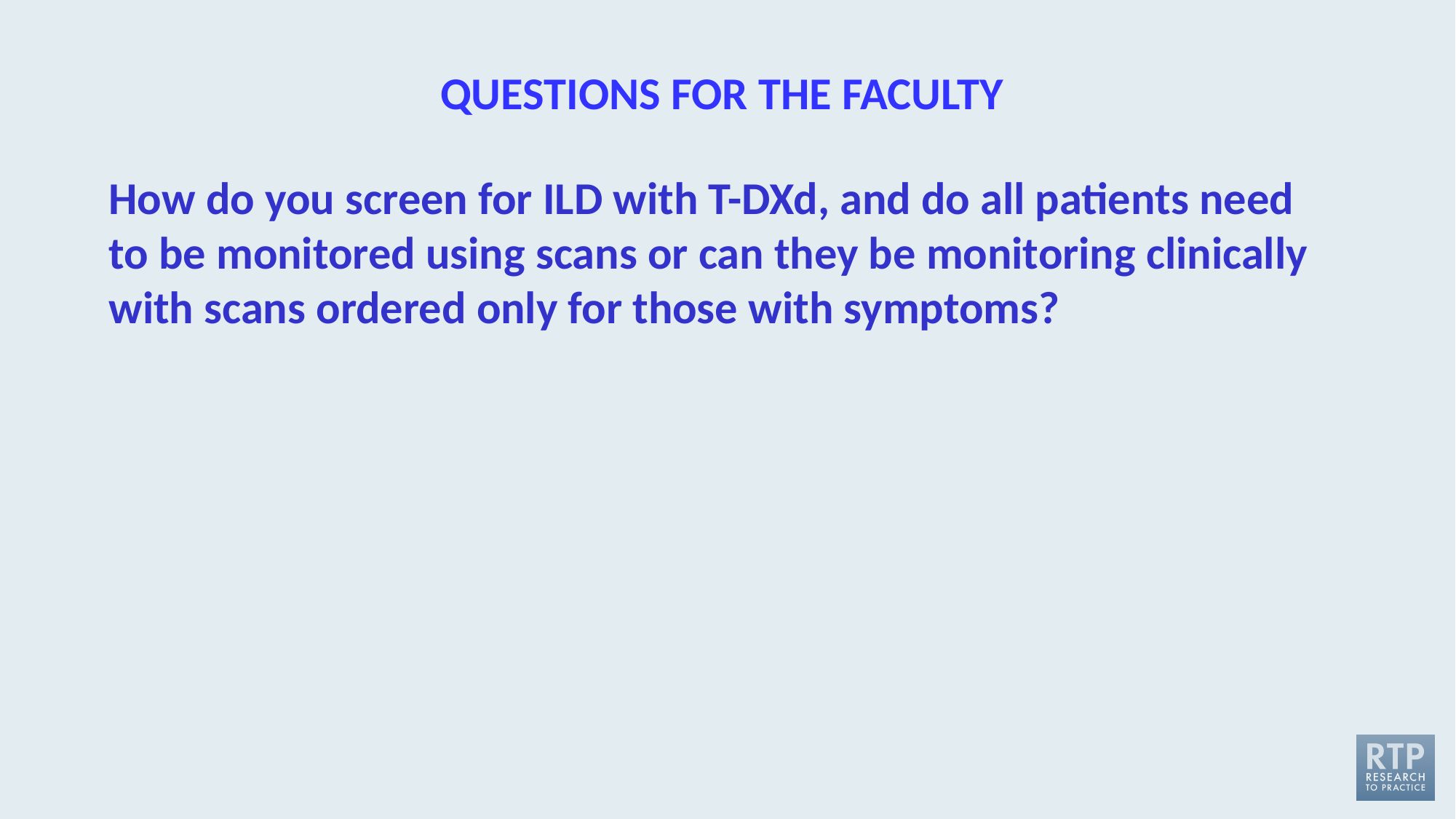

# QUESTIONS FOR THE FACULTY
How do you screen for ILD with T-DXd, and do all patients need to be monitored using scans or can they be monitoring clinically with scans ordered only for those with symptoms?